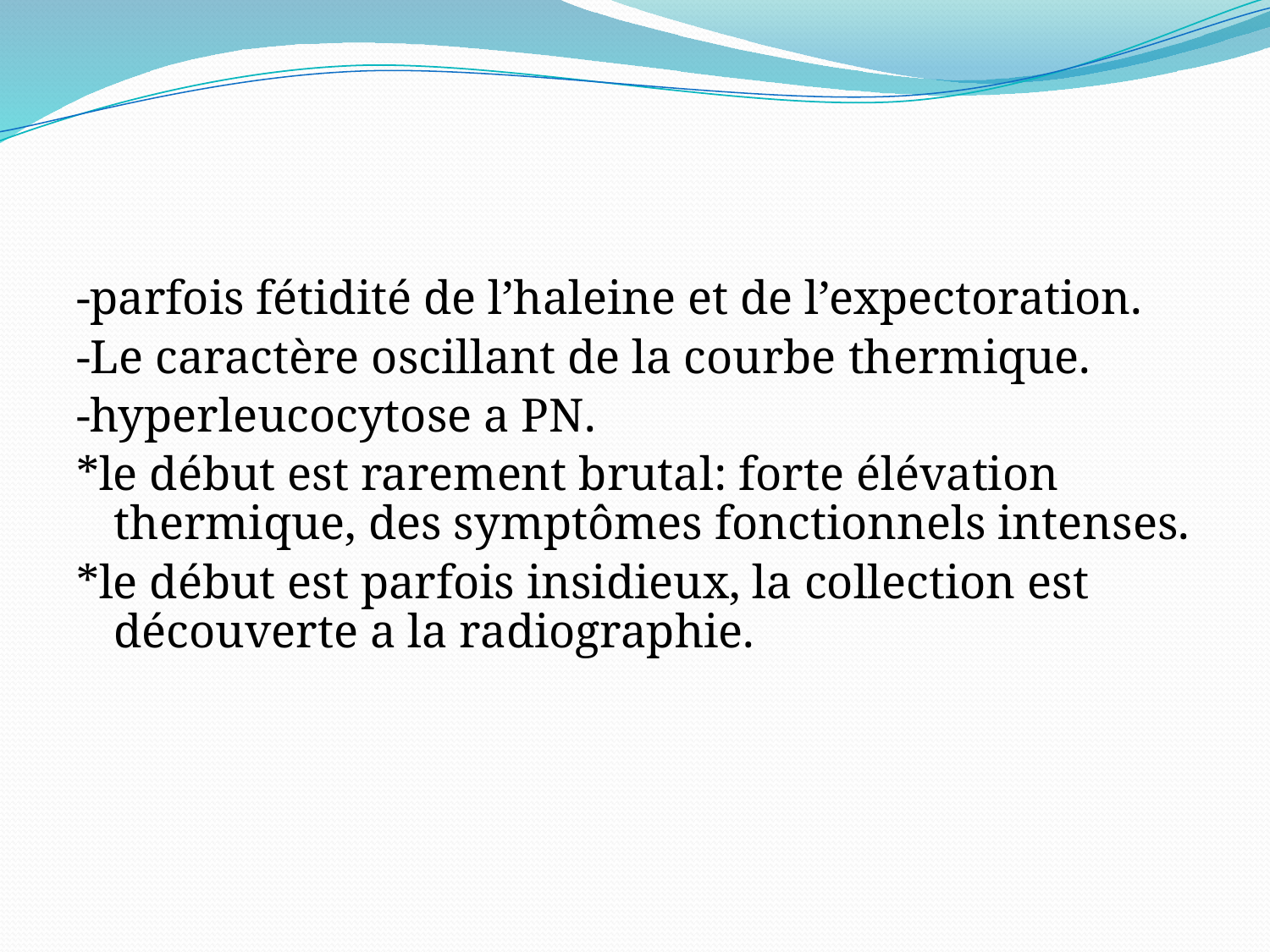

#
-parfois fétidité de l’haleine et de l’expectoration.
-Le caractère oscillant de la courbe thermique.
-hyperleucocytose a PN.
*le début est rarement brutal: forte élévation thermique, des symptômes fonctionnels intenses.
*le début est parfois insidieux, la collection est découverte a la radiographie.